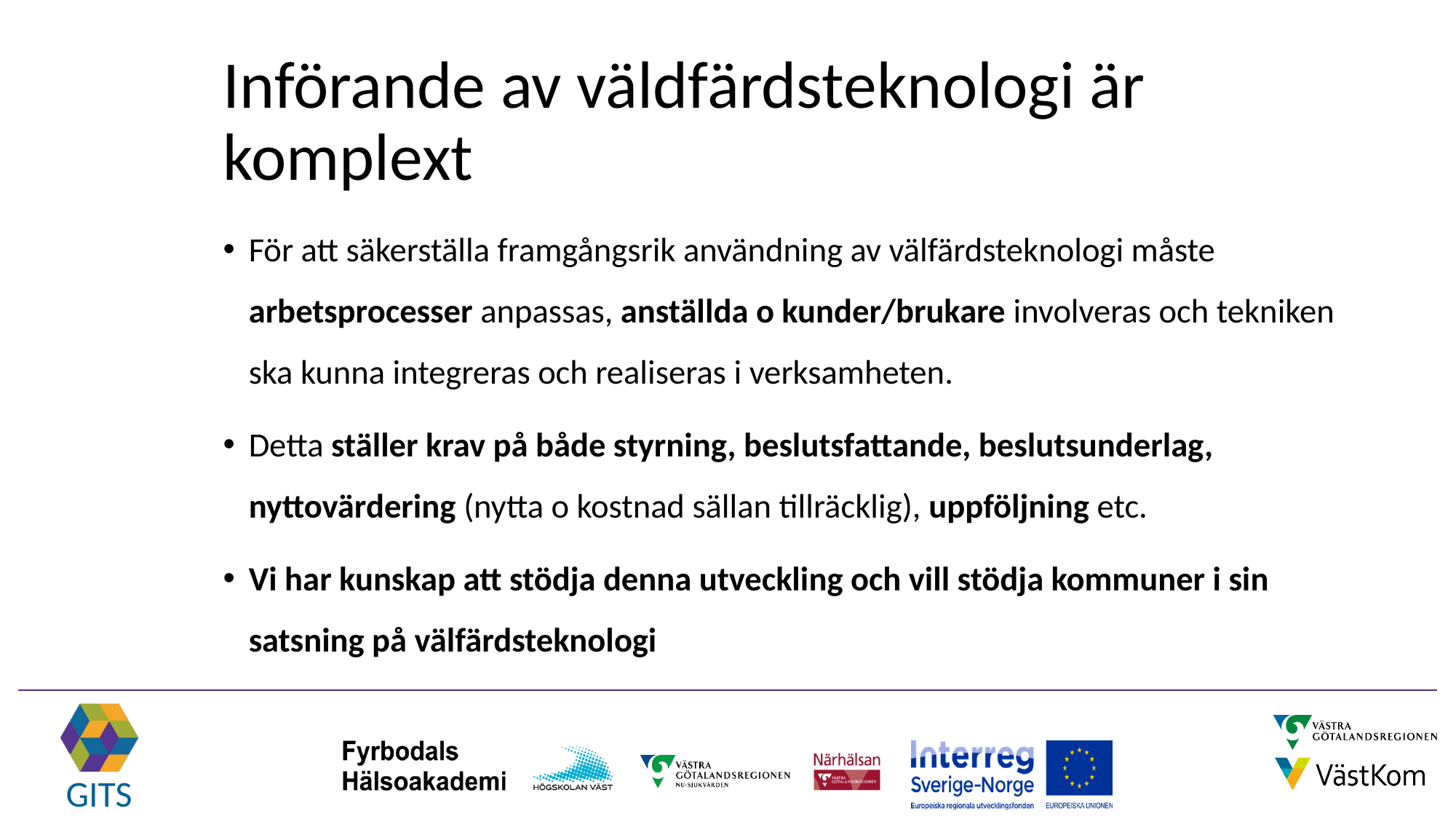

# Införande av väldfärdsteknologi är komplext
För att säkerställa framgångsrik användning av välfärdsteknologi måste arbetsprocesser anpassas, anställda o kunder/brukare involveras och tekniken ska kunna integreras och realiseras i verksamheten.
Detta ställer krav på både styrning, beslutsfattande, beslutsunderlag, nyttovärdering (nytta o kostnad sällan tillräcklig), uppföljning etc.
Vi har kunskap att stödja denna utveckling och vill stödja kommuner i sin satsning på välfärdsteknologi